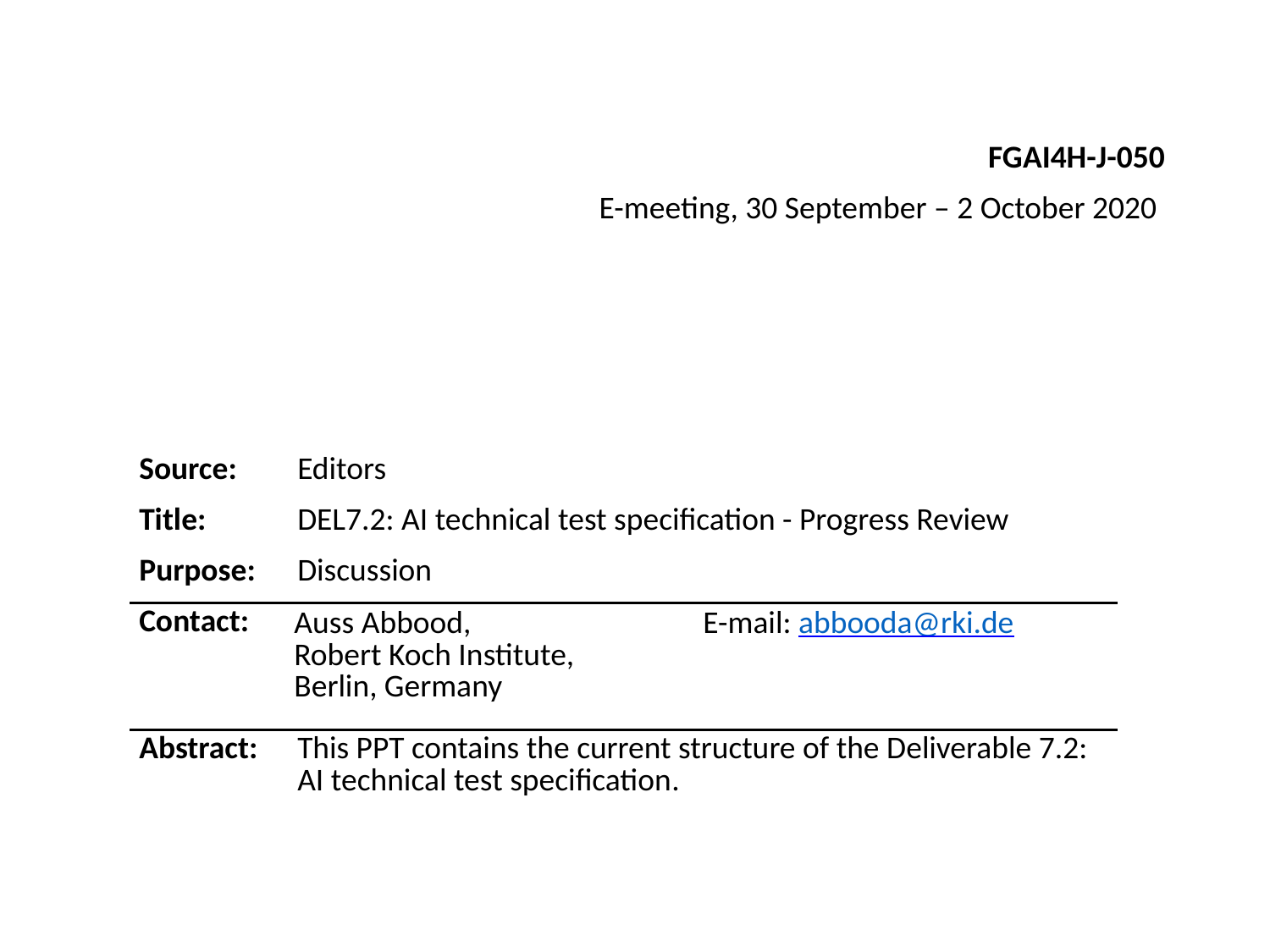

FGAI4H-J-050
E-meeting, 30 September – 2 October 2020
| Source: | Editors |  |
| --- | --- | --- |
| Title: | DEL7.2: AI technical test specification - Progress Review |  |
| Purpose: | Discussion |  |
| Contact: | Auss Abbood, Robert Koch Institute, Berlin, Germany | E-mail: abbooda@rki.de |
| Abstract: | This PPT contains the current structure of the Deliverable 7.2: AI technical test specification. |  |